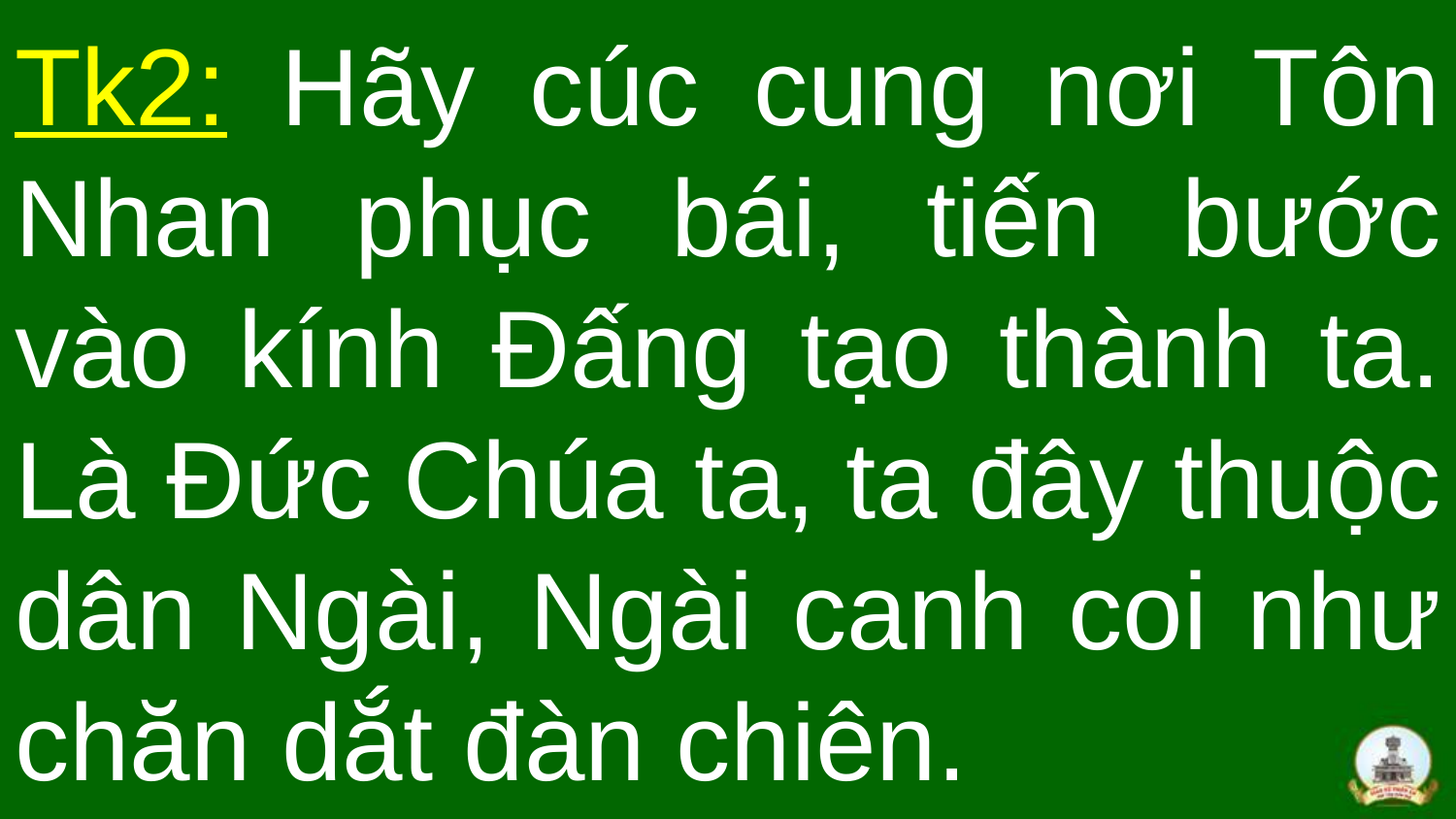

# Tk2: Hãy cúc cung nơi Tôn Nhan phục bái, tiến bước vào kính Đấng tạo thành ta. Là Đức Chúa ta, ta đây thuộc dân Ngài, Ngài canh coi như chăn dắt đàn chiên.